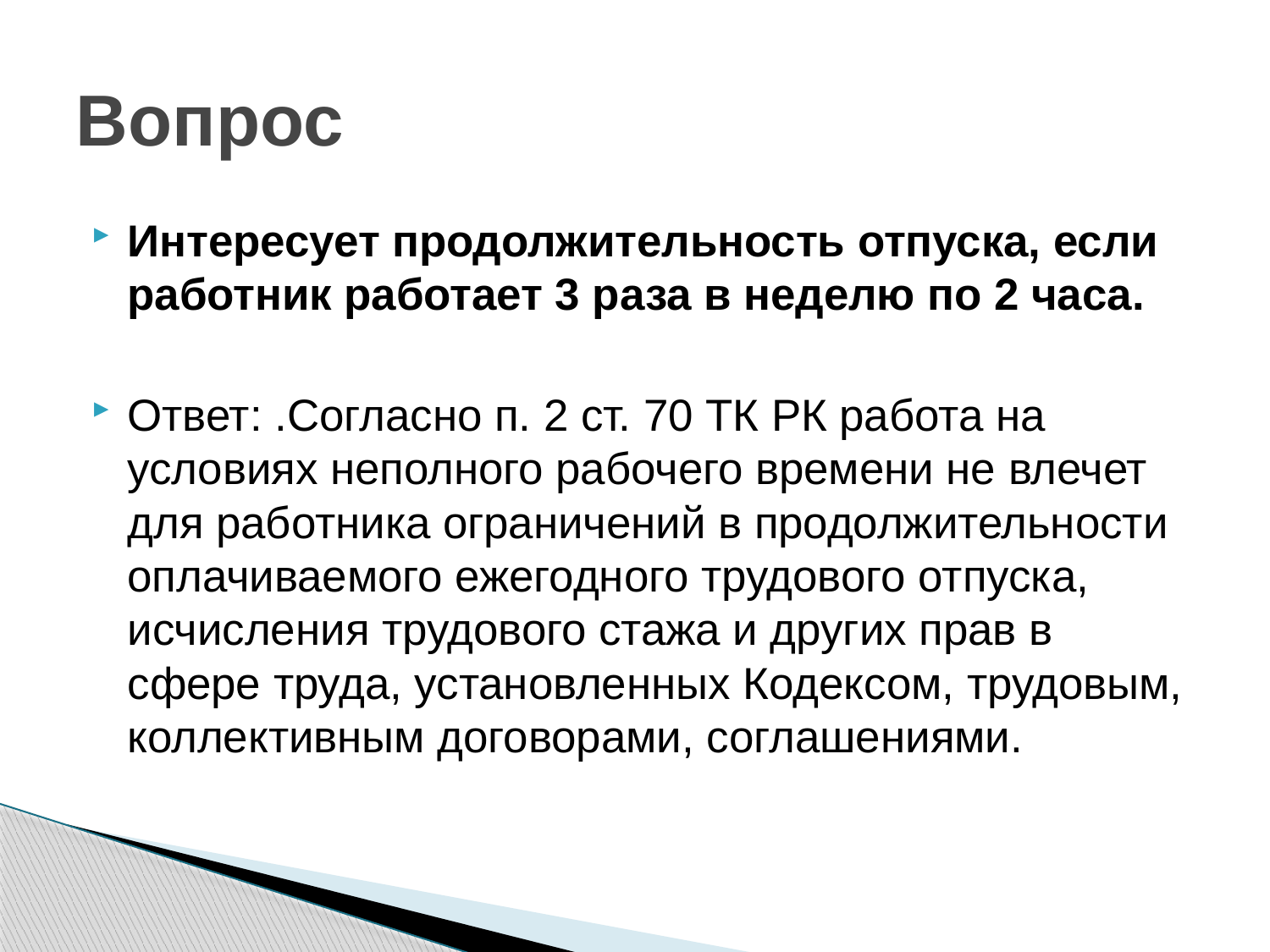

# Вопрос
Интересует продолжительность отпуска, если работник работает 3 раза в неделю по 2 часа.

Ответ: .Согласно п. 2 ст. 70 ТК РК работа на условиях неполного рабочего времени не влечет для работника ограничений в продолжительности оплачиваемого ежегодного трудового отпуска, исчисления трудового стажа и других прав в сфере труда, установленных Кодексом, трудовым, коллективным договорами, соглашениями.